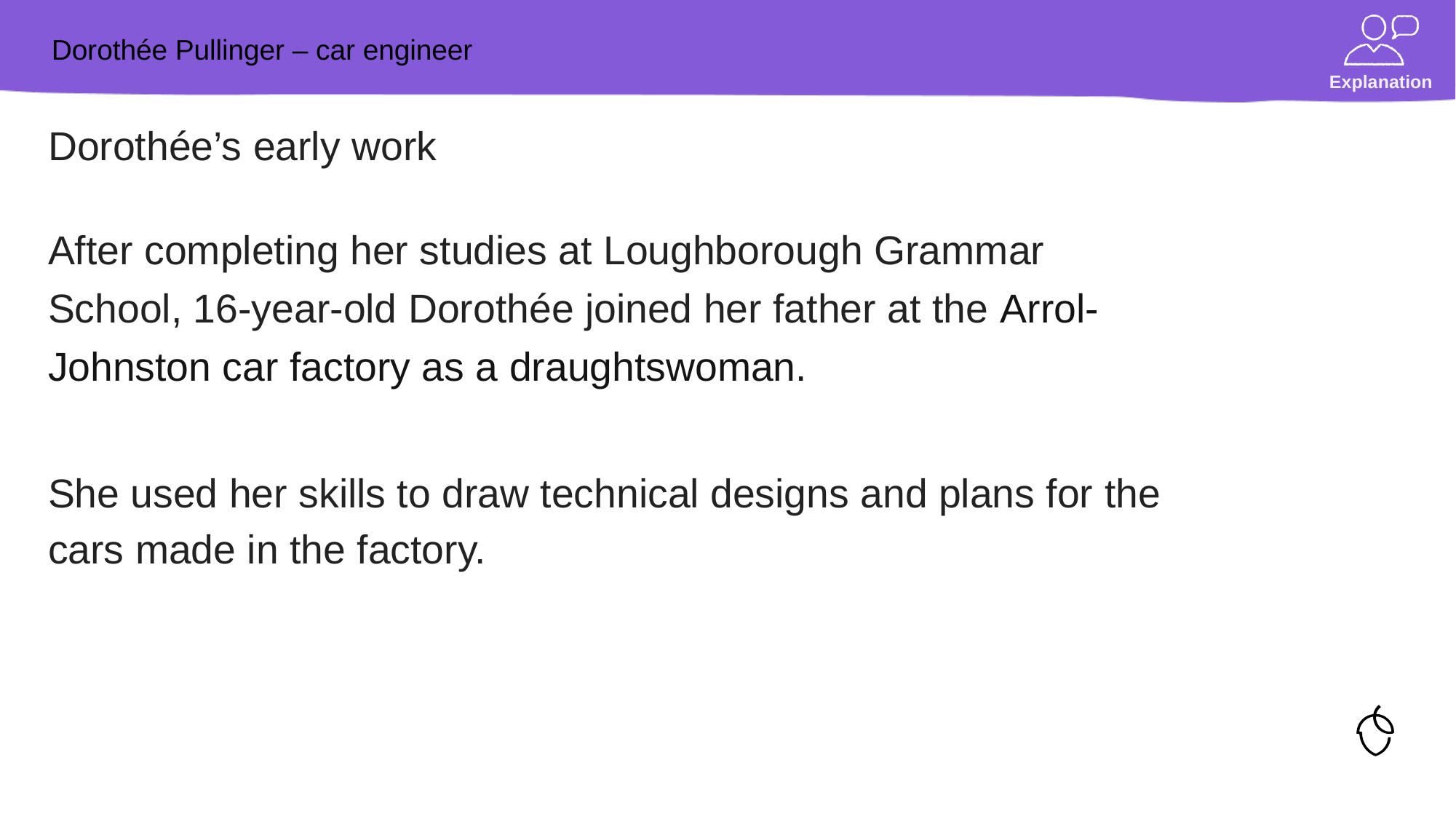

# Dorothée Pullinger – car engineer
Dorothée’s early work
After completing her studies at Loughborough Grammar School, 16-year-old Dorothée joined her father at the Arrol-Johnston car factory as a draughtswoman.
She used her skills to draw technical designs and plans for the cars made in the factory.